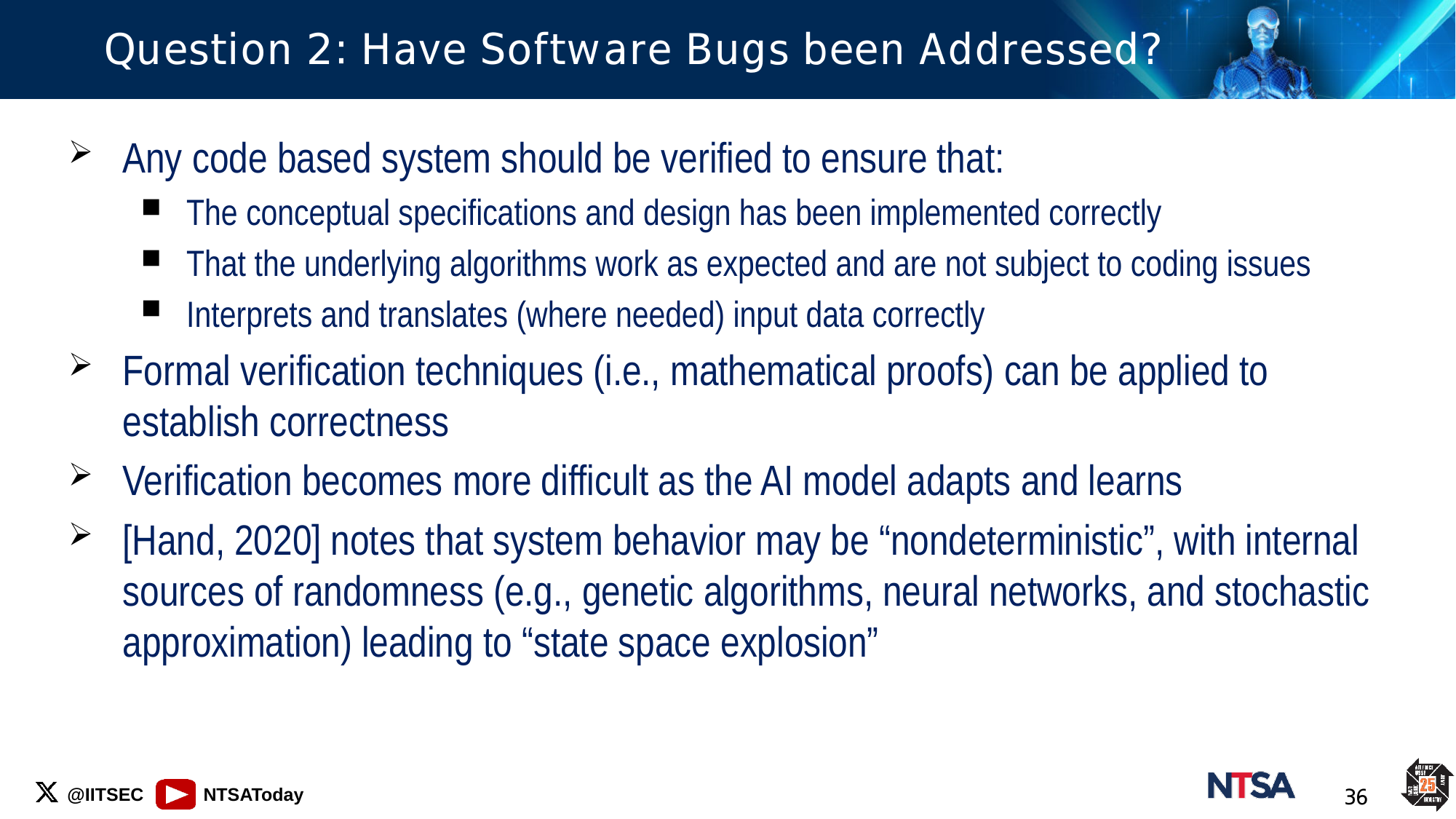

# Question 2: Have Software Bugs been Addressed?
Any code based system should be verified to ensure that:
The conceptual specifications and design has been implemented correctly
That the underlying algorithms work as expected and are not subject to coding issues
Interprets and translates (where needed) input data correctly
Formal verification techniques (i.e., mathematical proofs) can be applied to establish correctness
Verification becomes more difficult as the AI model adapts and learns
[Hand, 2020] notes that system behavior may be “nondeterministic”, with internal sources of randomness (e.g., genetic algorithms, neural networks, and stochastic approximation) leading to “state space explosion”

36